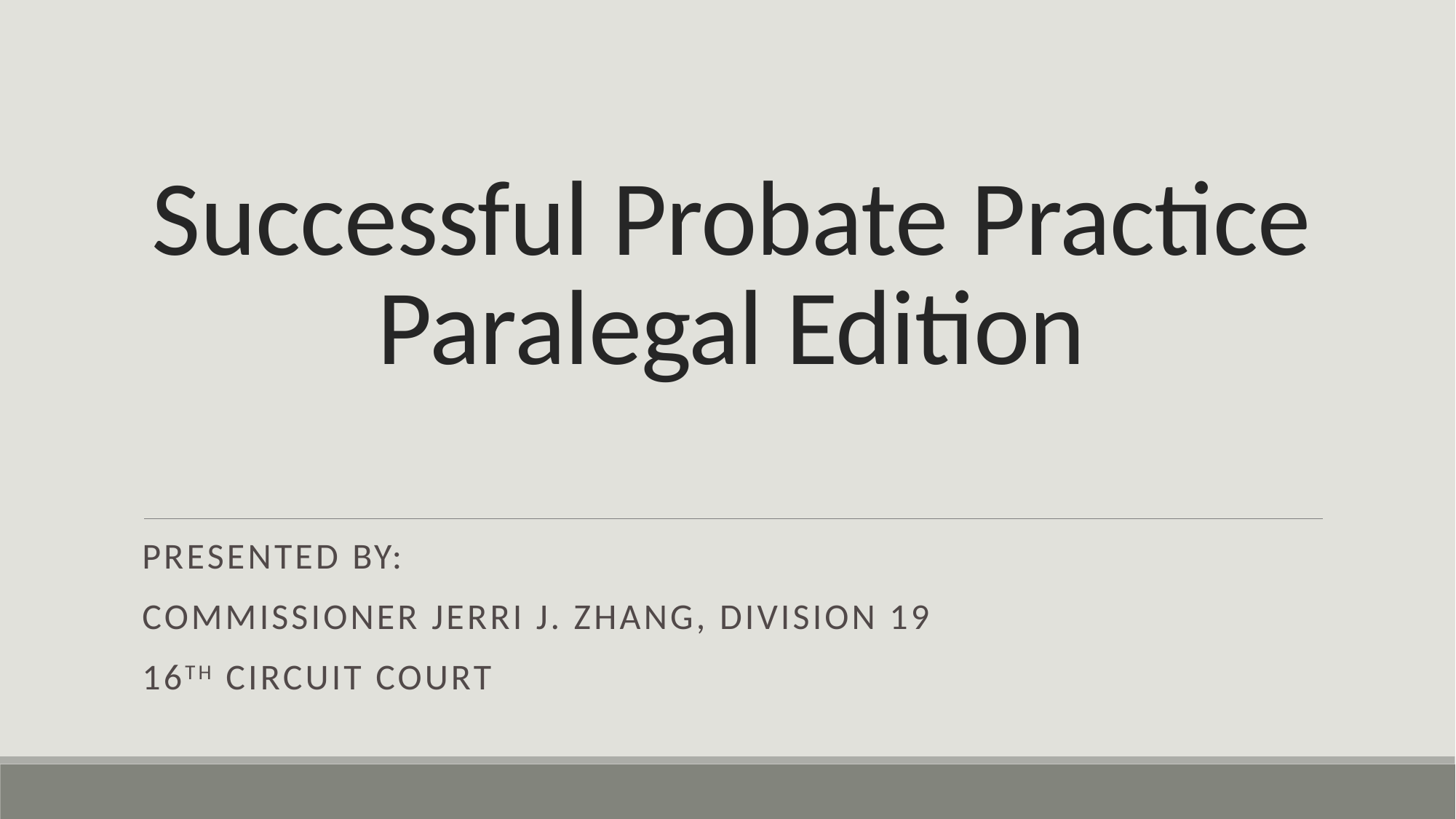

# Successful Probate Practice Paralegal Edition
Presented by:
Commissioner Jerri J. Zhang, Division 19
16th Circuit Court